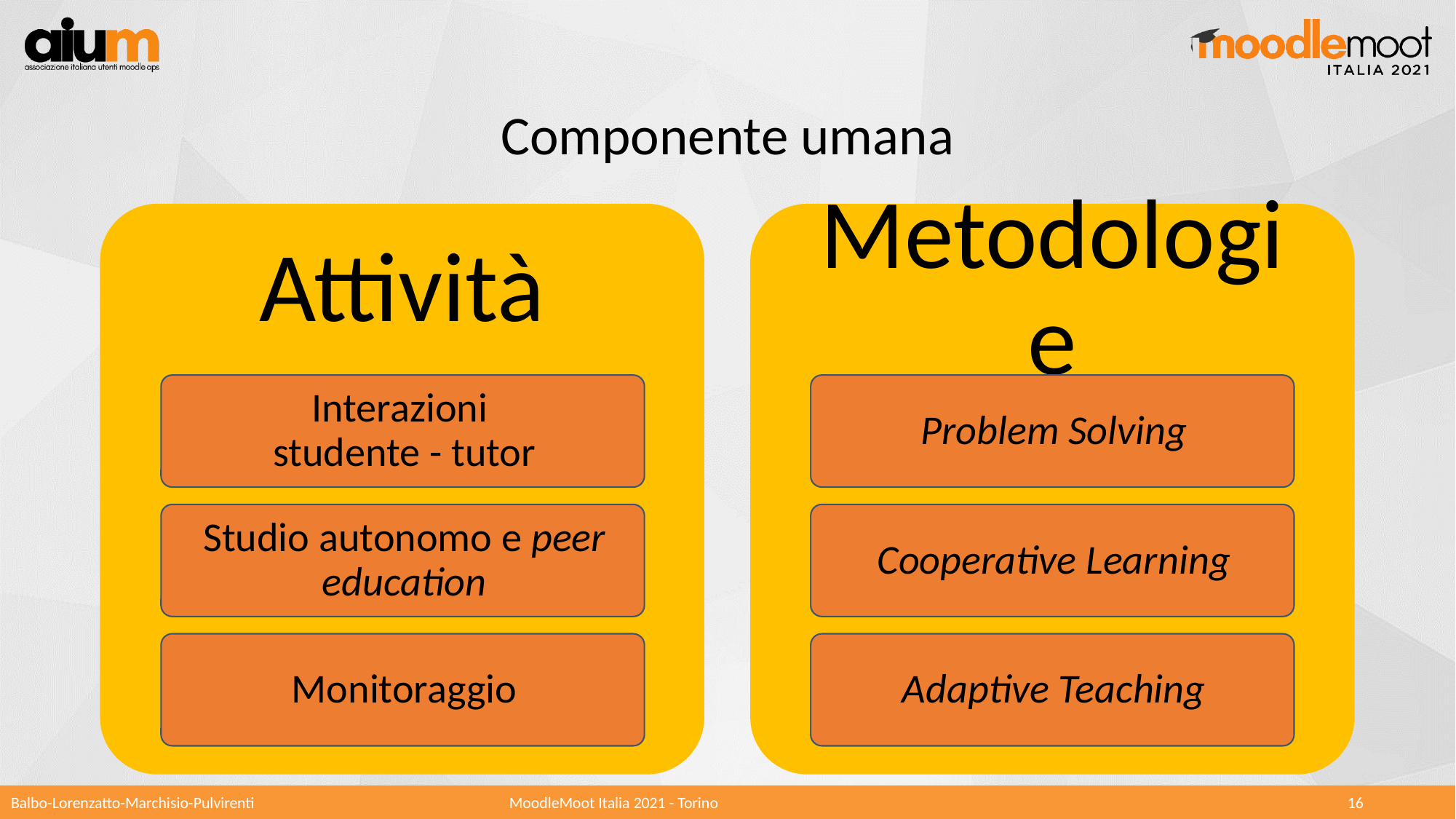

# Componente umana
Attività
Interazioni
studente - tutor
Studio autonomo e peer education
Monitoraggio
Metodologie
Problem Solving
Cooperative Learning
Adaptive Teaching
Balbo-Lorenzatto-Marchisio-Pulvirenti